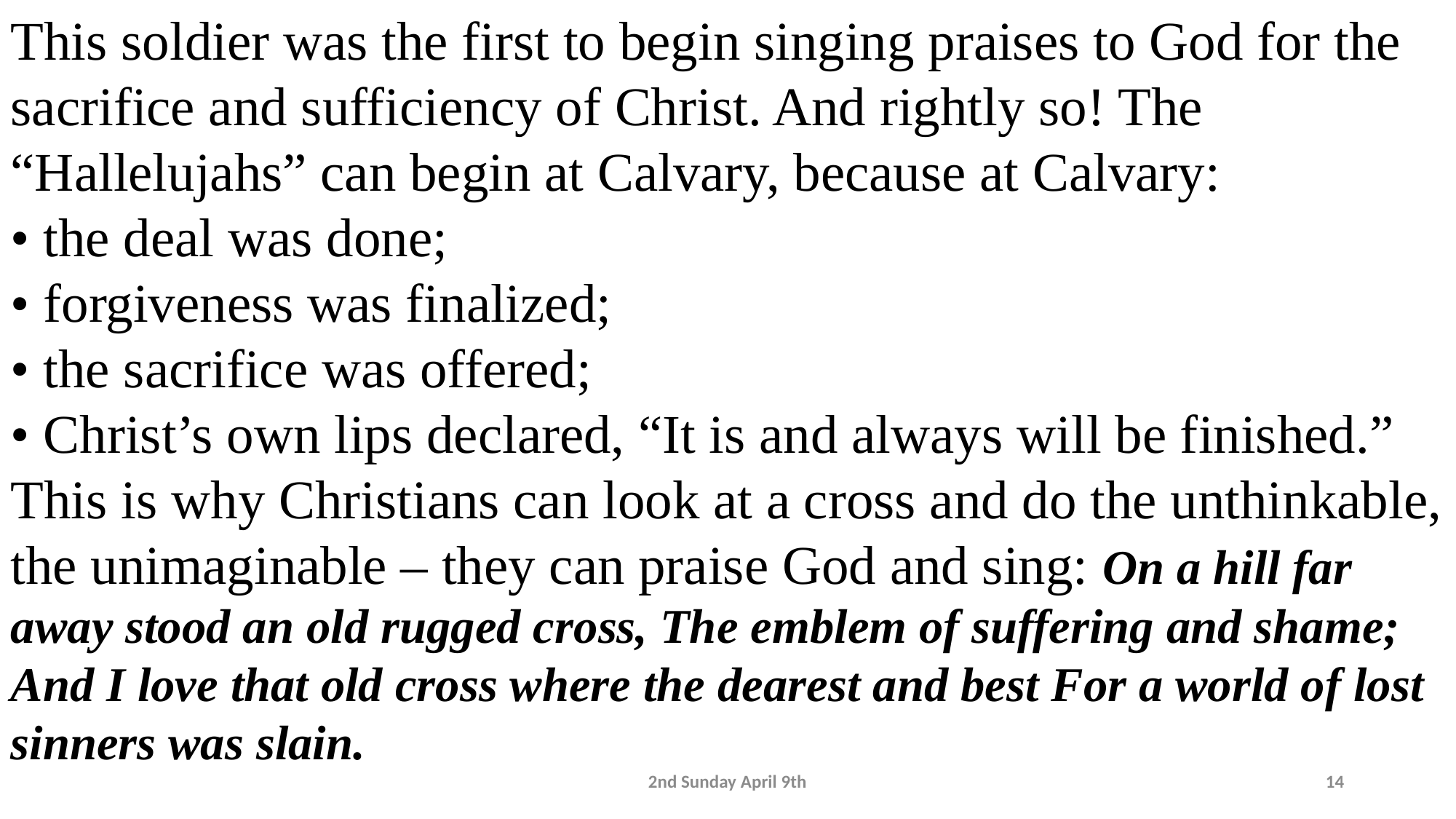

This soldier was the first to begin singing praises to God for the sacrifice and sufficiency of Christ. And rightly so! The “Hallelujahs” can begin at Calvary, because at Calvary:
• the deal was done;
• forgiveness was finalized;
• the sacrifice was offered;
• Christ’s own lips declared, “It is and always will be finished.”
This is why Christians can look at a cross and do the unthinkable, the unimaginable – they can praise God and sing: On a hill far away stood an old rugged cross, The emblem of suffering and shame; And I love that old cross where the dearest and best For a world of lost sinners was slain.
2nd Sunday April 9th
14